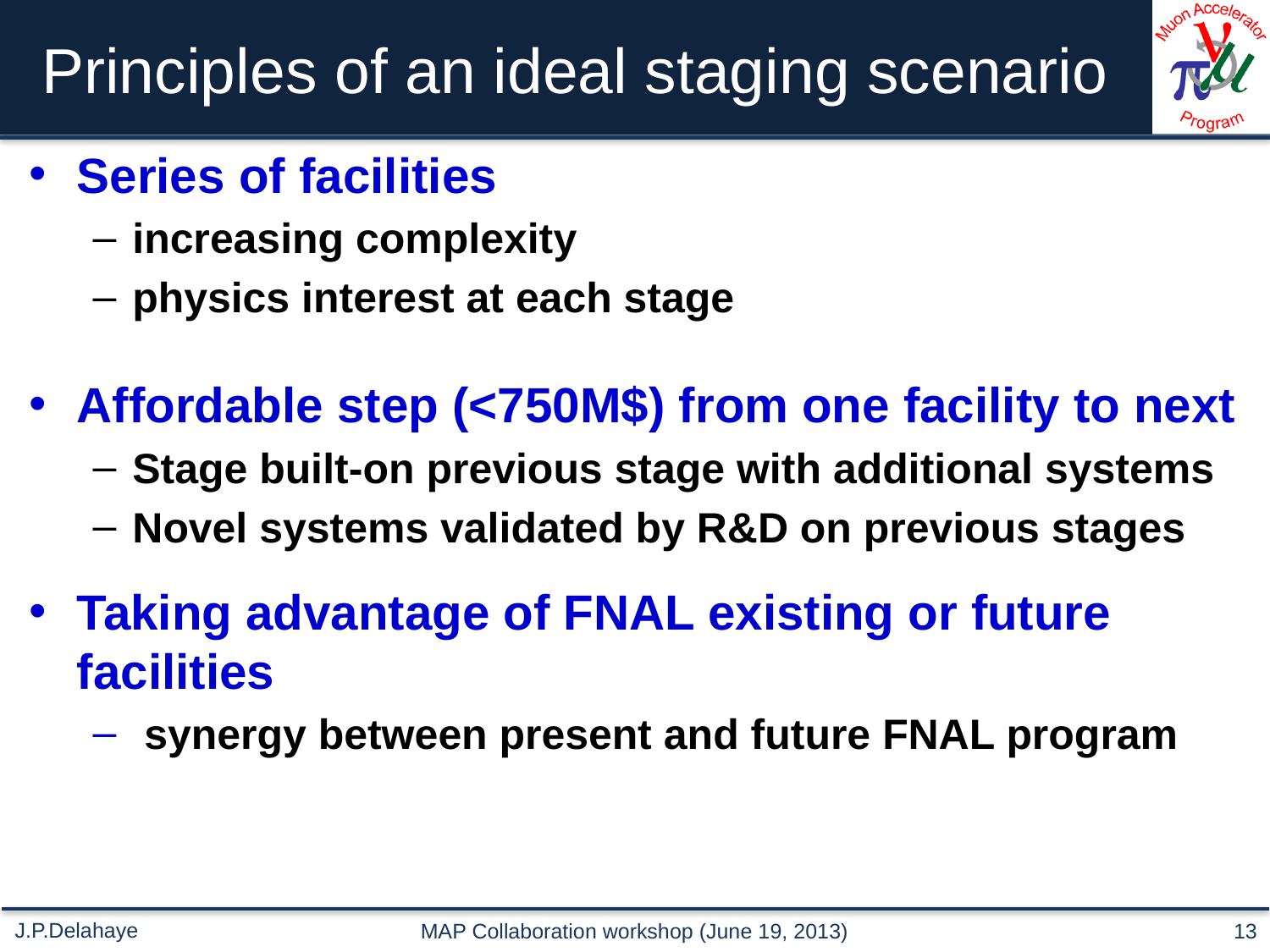

# Principles of an ideal staging scenario
Series of facilities
increasing complexity
physics interest at each stage

Affordable step (<750M$) from one facility to next
Stage built-on previous stage with additional systems
Novel systems validated by R&D on previous stages

Taking advantage of FNAL existing or future facilities
 synergy between present and future FNAL program

MAP Collaboration workshop (June 19, 2013)
13
J.P.Delahaye